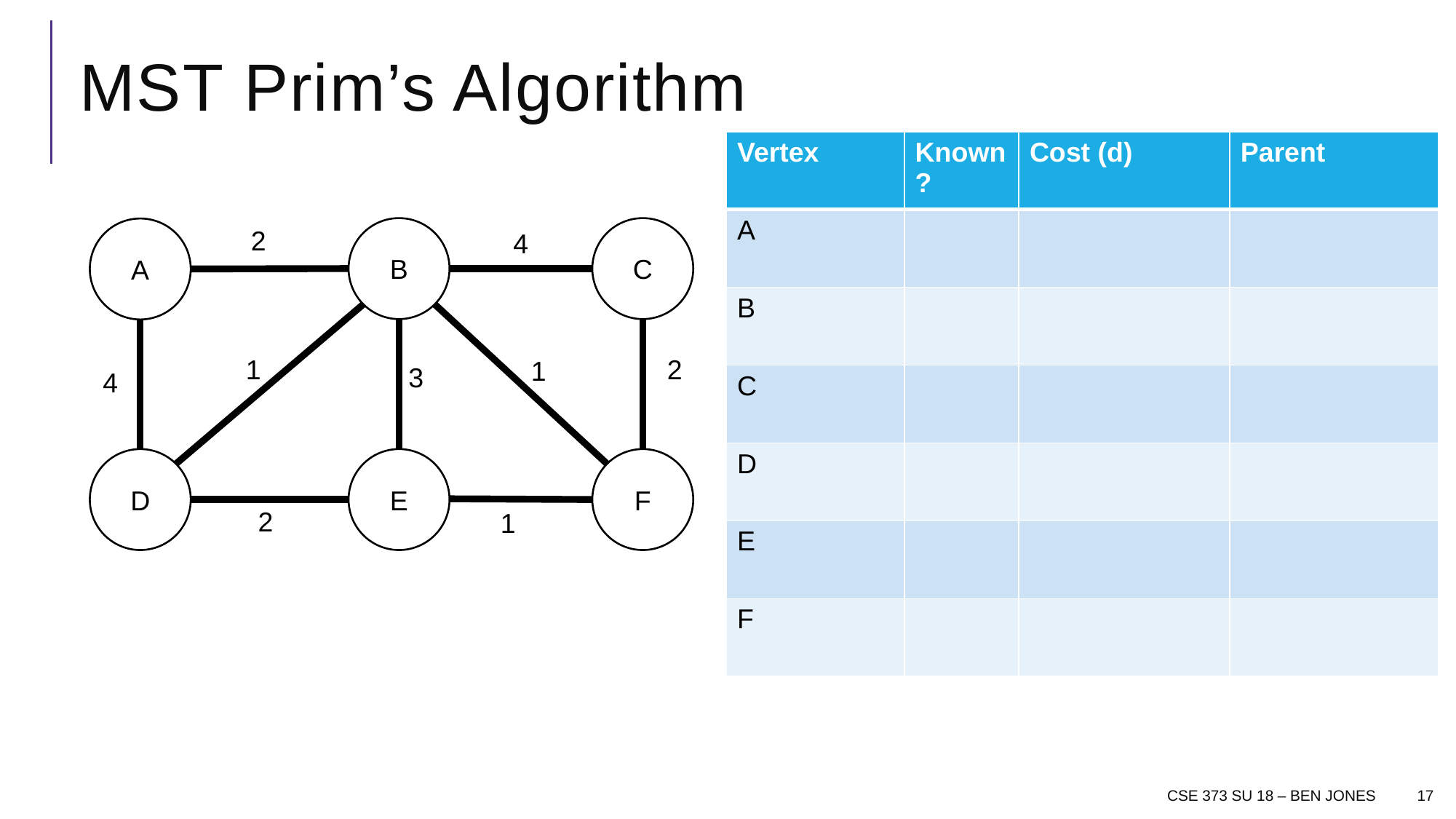

# MST Prim’s Algorithm
| Vertex | Known? | Cost (d) | Parent |
| --- | --- | --- | --- |
| A |  |  |  |
| B |  |  |  |
| C |  |  |  |
| D |  |  |  |
| E |  |  |  |
| F |  |  |  |
2
B
C
A
4
1
2
1
3
4
D
E
F
2
1
CSE 373 Su 18 – Ben jones
17